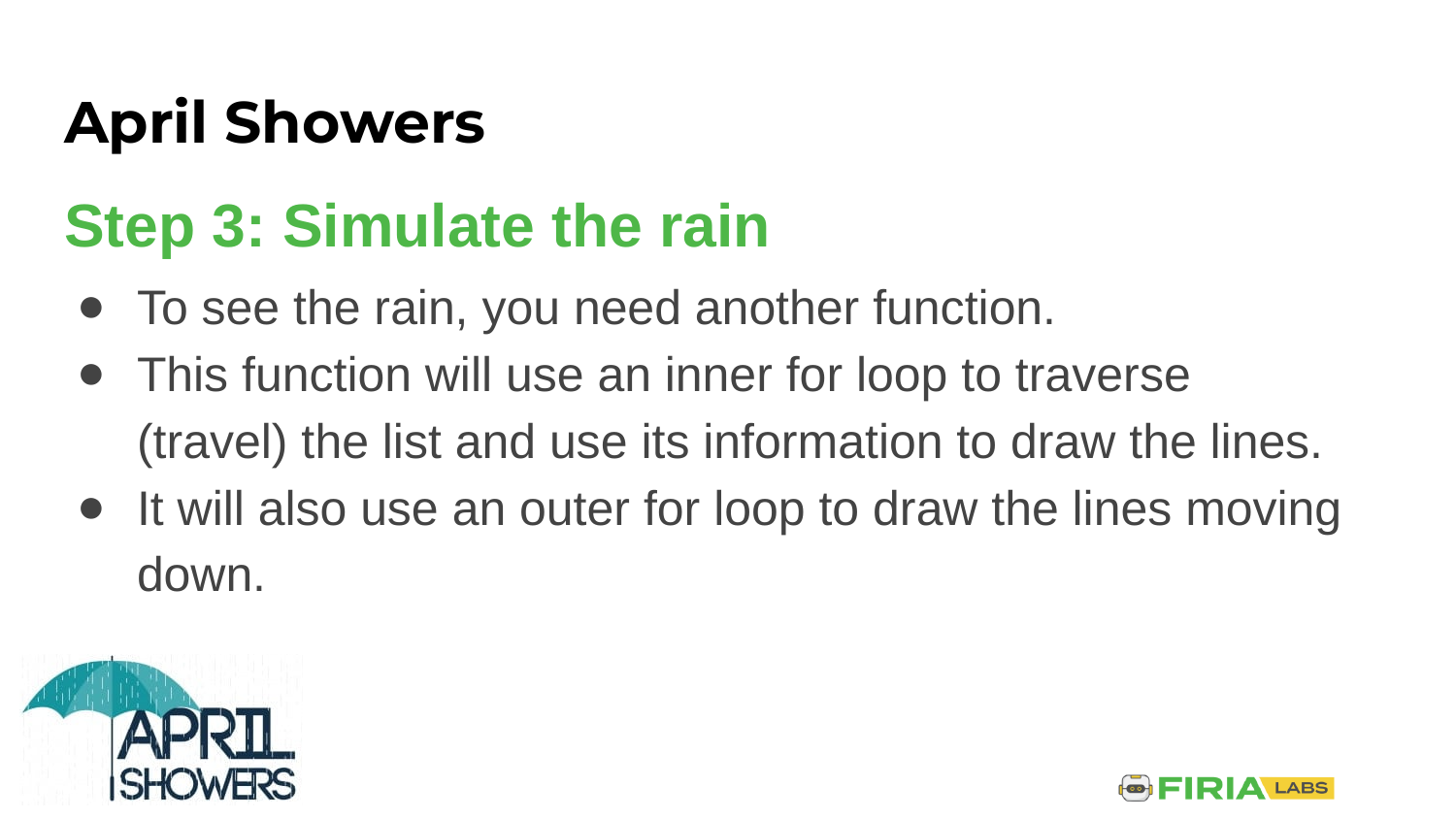

# April Showers
Step 3: Simulate the rain
To see the rain, you need another function.
This function will use an inner for loop to traverse (travel) the list and use its information to draw the lines.
It will also use an outer for loop to draw the lines moving down.